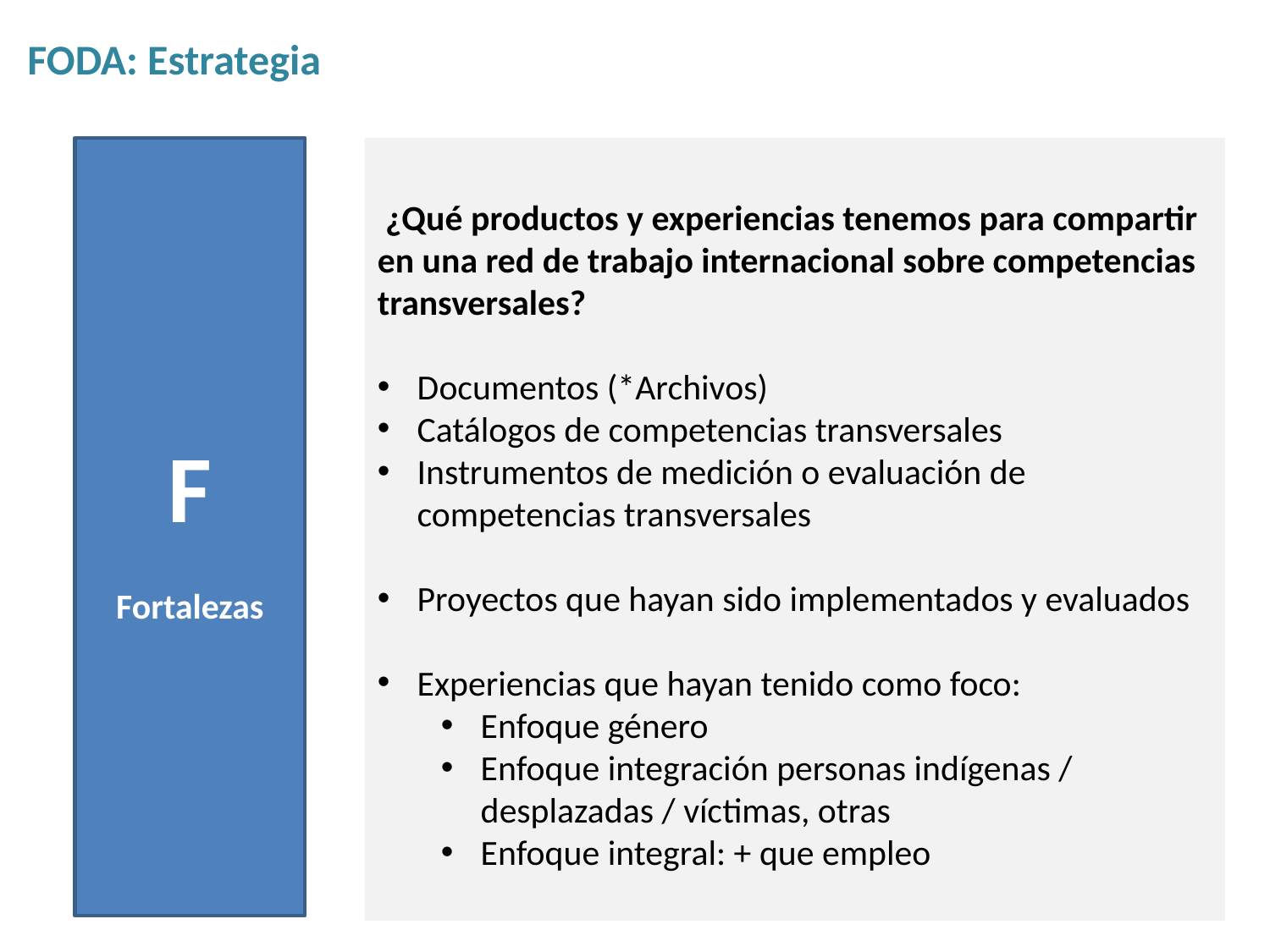

FODA: Estrategia
F

Fortalezas

 ¿Qué productos y experiencias tenemos para compartir en una red de trabajo internacional sobre competencias transversales?

Documentos (*Archivos)
Catálogos de competencias transversales
Instrumentos de medición o evaluación de competencias transversales

Proyectos que hayan sido implementados y evaluados

Experiencias que hayan tenido como foco:
Enfoque género
Enfoque integración personas indígenas / desplazadas / víctimas, otras
Enfoque integral: + que empleo